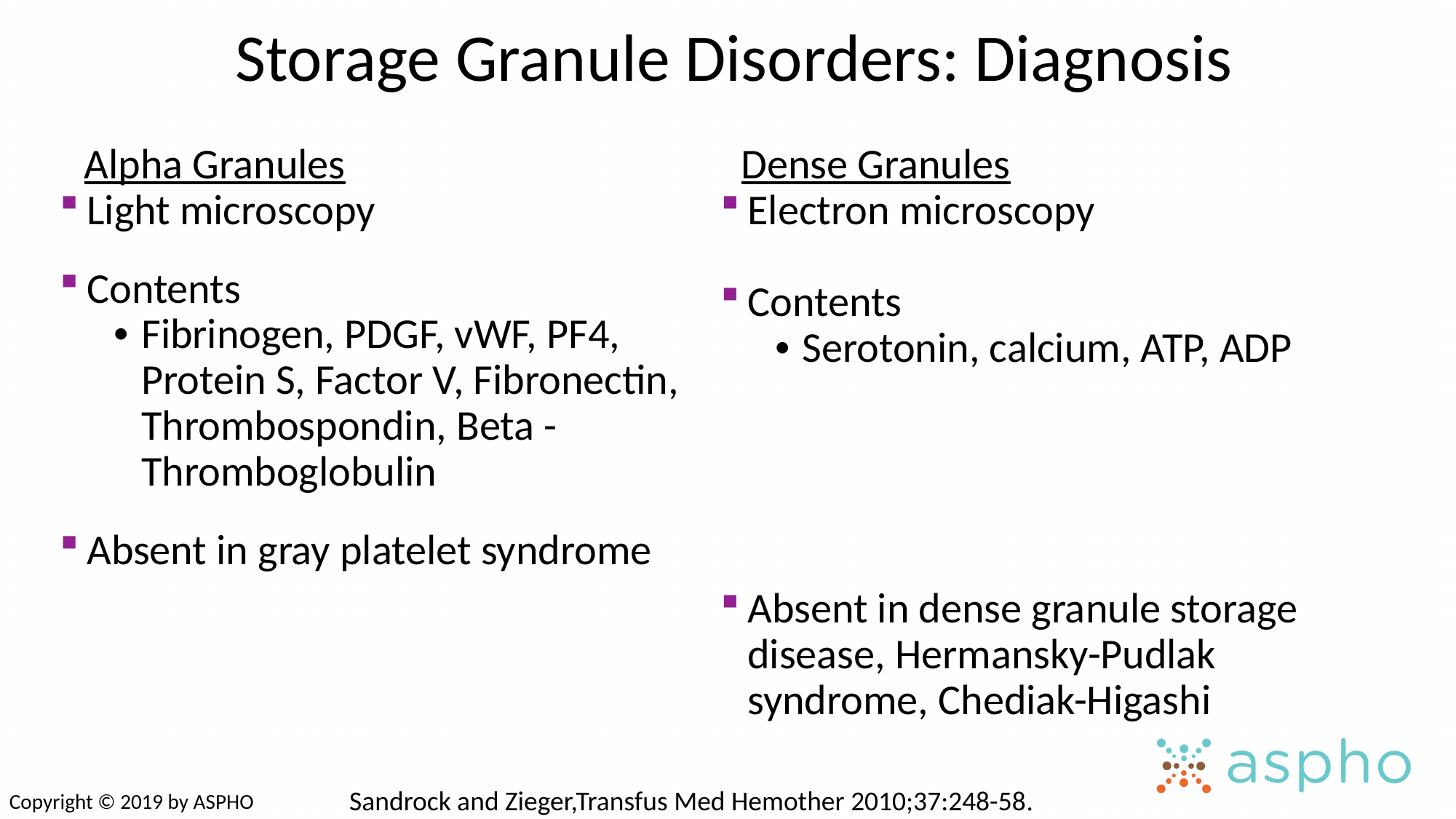

Storage Granule Disorders: Diagnosis
   Alpha Granules
Light microscopy

Contents
Fibrinogen, PDGF, vWF, PF4, Protein S, Factor V, Fibronectin, Thrombospondin, Beta - Thromboglobulin

Absent in gray platelet syndrome

   Dense Granules
Electron microscopy

Contents
Serotonin, calcium, ATP, ADP

Absent in dense granule storage disease, Hermansky-Pudlak syndrome, Chediak-Higashi
Sandrock and Zieger,Transfus Med Hemother 2010;37:248-58.

Copyright © 2019 by ASPHO